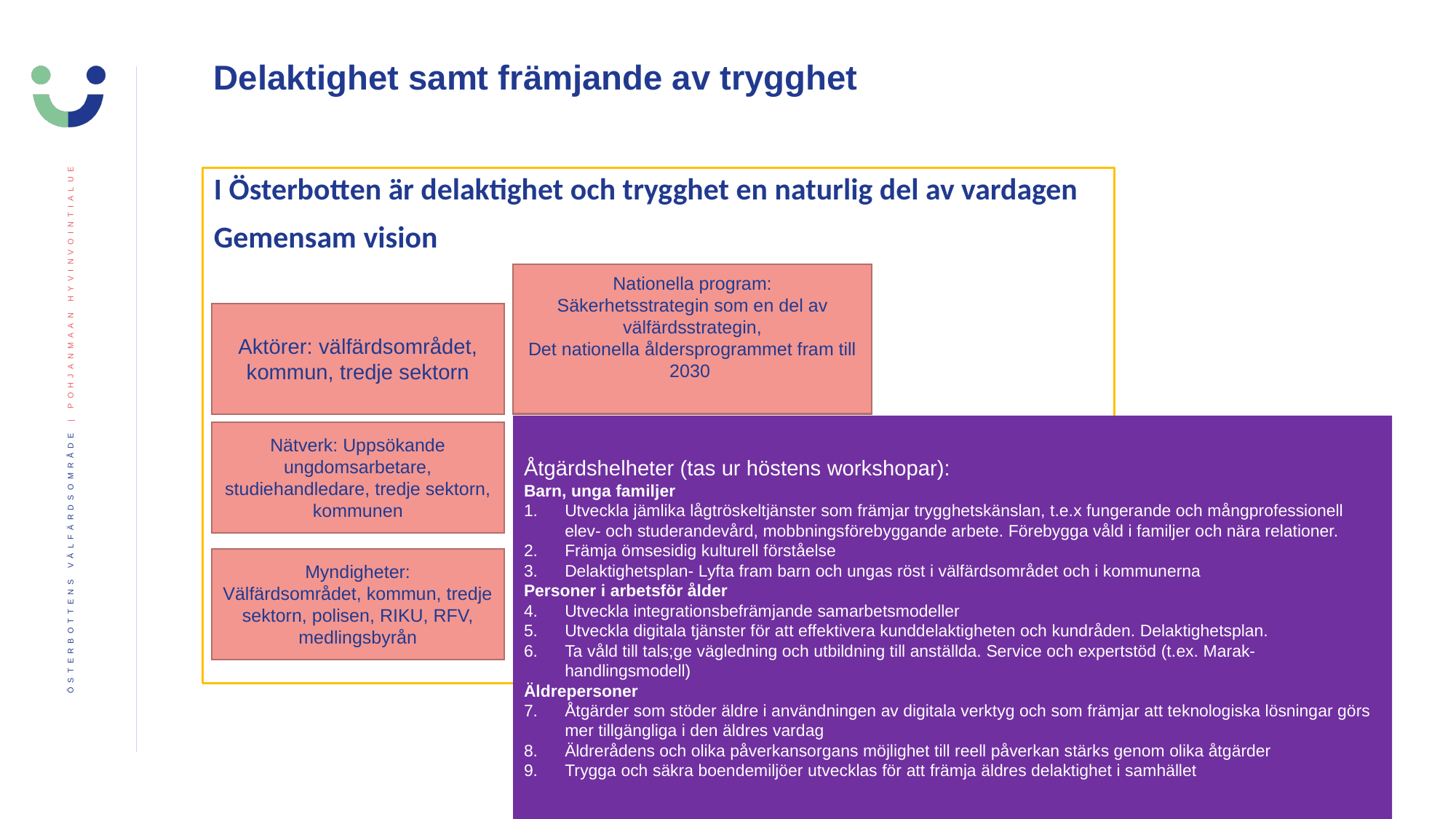

# Delaktighet samt främjande av trygghet
I Österbotten är delaktighet och trygghet en naturlig del av vardagen
Gemensam vision

Nationella program:
Säkerhetsstrategin som en del av välfärdsstrategin,
Det nationella åldersprogrammet fram till 2030

Aktörer: välfärdsområdet, kommun, tredje sektorn
Åtgärdshelheter (tas ur höstens workshopar):
Barn, unga familjer
Utveckla jämlika lågtröskeltjänster som främjar trygghetskänslan, t.e.x fungerande och mångprofessionell elev- och studerandevård, mobbningsförebyggande arbete. Förebygga våld i familjer och nära relationer.
Främja ömsesidig kulturell förståelse
Delaktighetsplan- Lyfta fram barn och ungas röst i välfärdsområdet och i kommunerna
Personer i arbetsför ålder
Utveckla integrationsbefrämjande samarbetsmodeller
Utveckla digitala tjänster för att effektivera kunddelaktigheten och kundråden. Delaktighetsplan.
Ta våld till tals;ge vägledning och utbildning till anställda. Service och expertstöd (t.ex. Marak-handlingsmodell)
Äldrepersoner
Åtgärder som stöder äldre i användningen av digitala verktyg och som främjar att teknologiska lösningar görs mer tillgängliga i den äldres vardag
Äldrerådens och olika påverkansorgans möjlighet till reell påverkan stärks genom olika åtgärder
Trygga och säkra boendemiljöer utvecklas för att främja äldres delaktighet i samhället
Nätverk: Uppsökande ungdomsarbetare, studiehandledare, tredje sektorn, kommunen
Myndigheter:
Välfärdsområdet, kommun, tredje sektorn, polisen, RIKU, RFV, medlingsbyrån